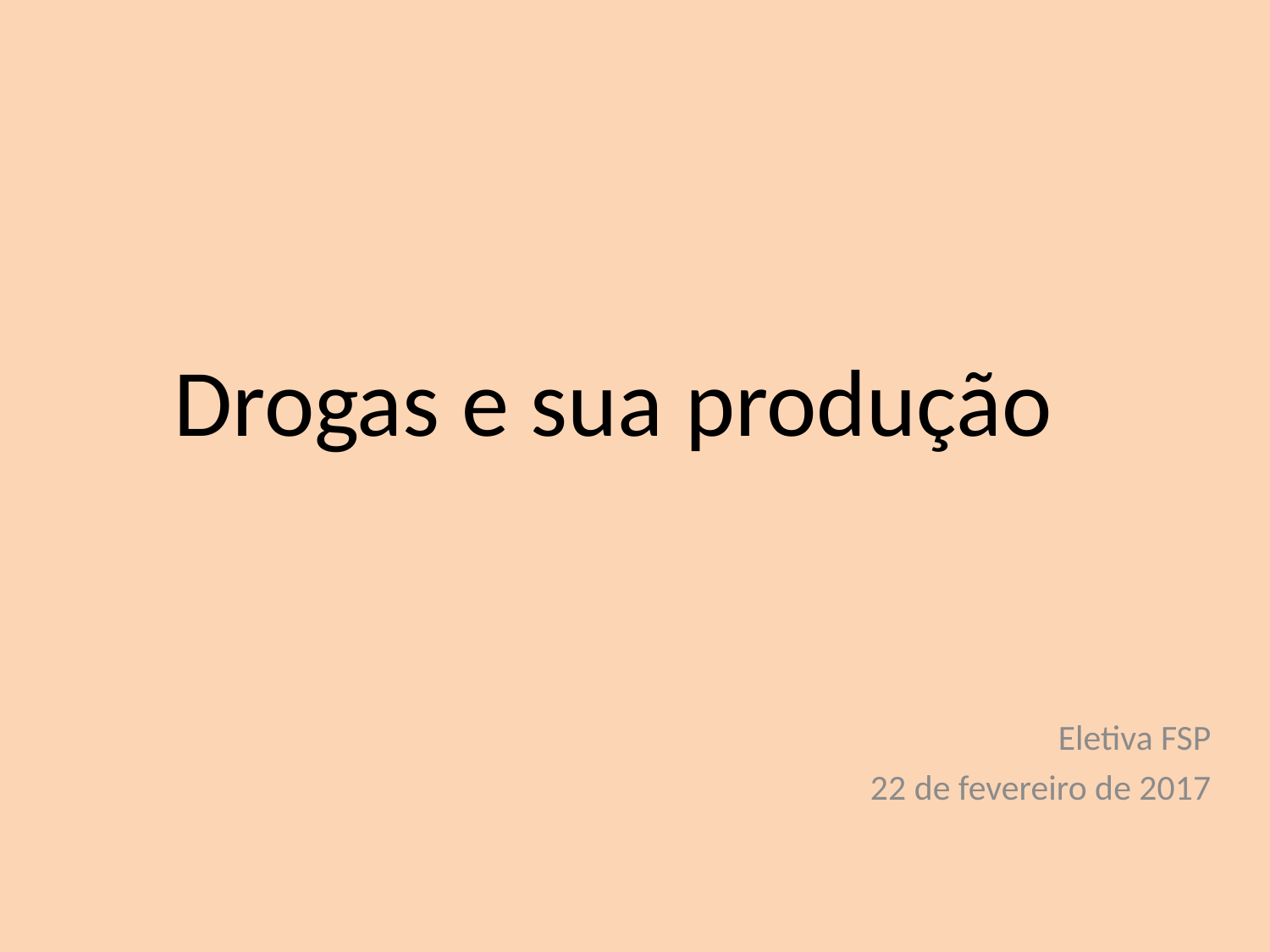

# Drogas e sua produção
Eletiva FSP
22 de fevereiro de 2017